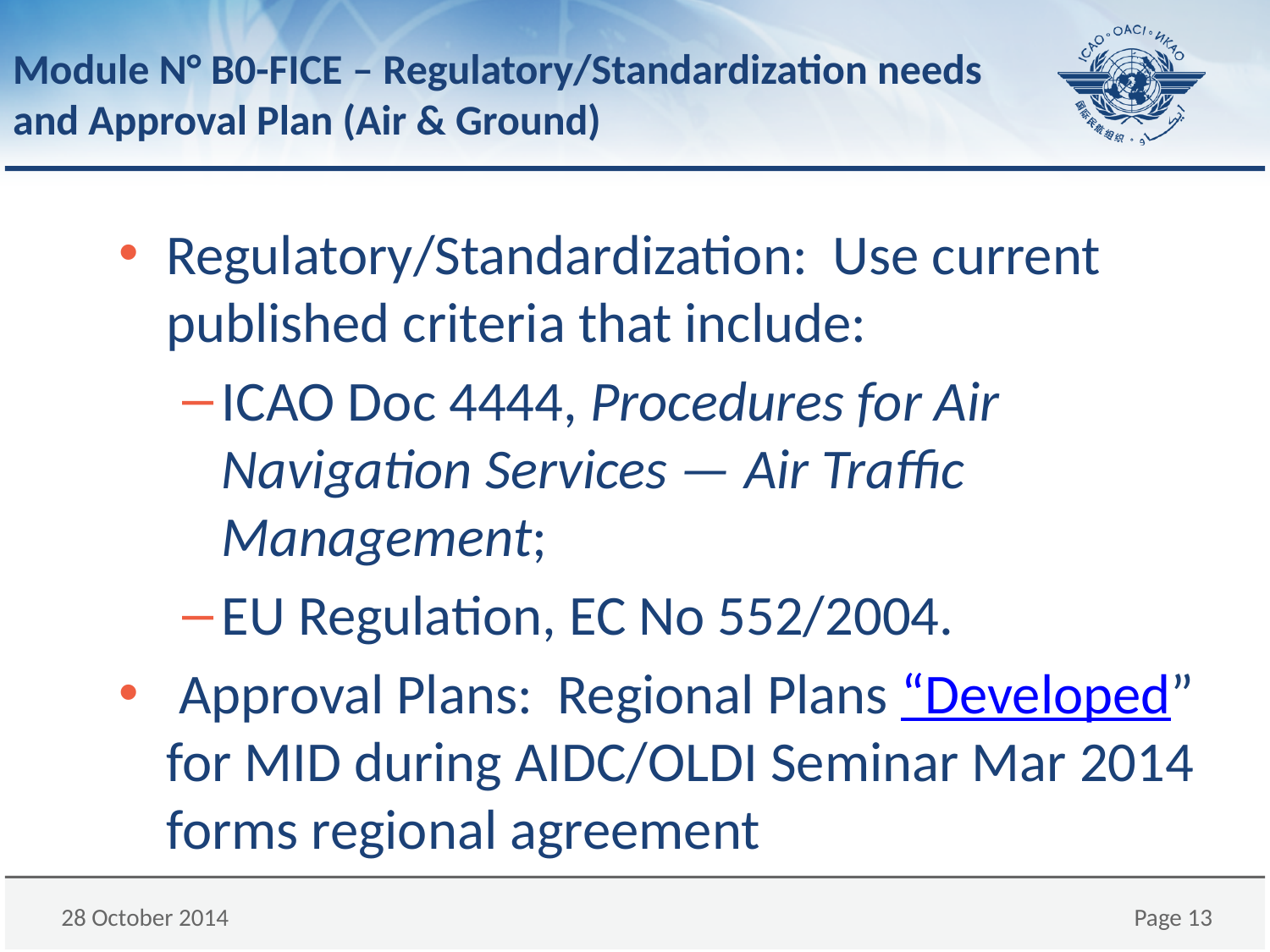

# Module N° B0-FICE – Regulatory/Standardization needs and Approval Plan (Air & Ground)
Regulatory/Standardization:  Use current published criteria that include:
ICAO Doc 4444, Procedures for Air Navigation Services — Air Traffic Management;
EU Regulation, EC No 552/2004.
 Approval Plans:  Regional Plans “Developed” for MID during AIDC/OLDI Seminar Mar 2014 forms regional agreement